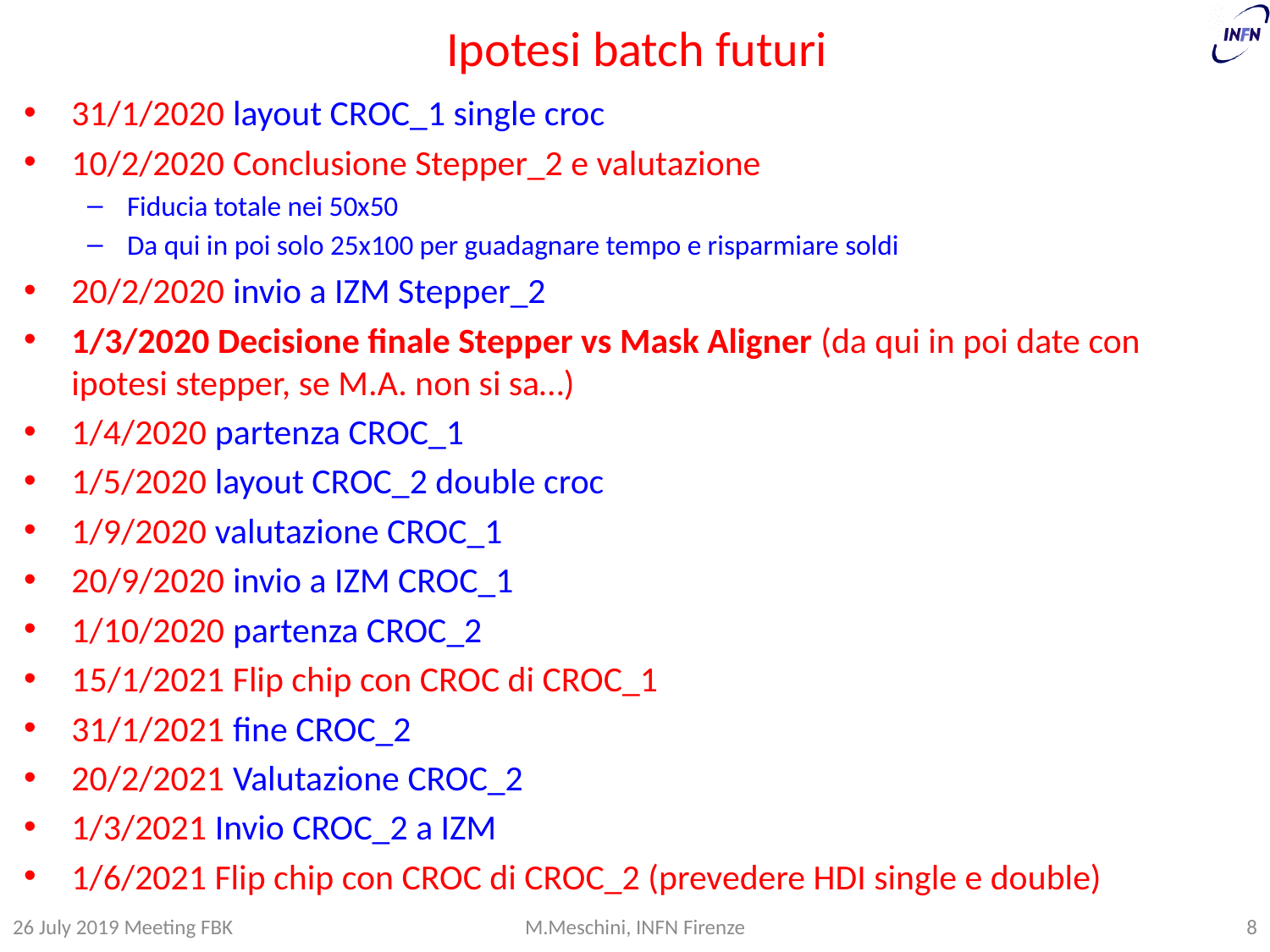

# Ipotesi batch futuri
31/1/2020 layout CROC_1 single croc
10/2/2020 Conclusione Stepper_2 e valutazione
Fiducia totale nei 50x50
Da qui in poi solo 25x100 per guadagnare tempo e risparmiare soldi
20/2/2020 invio a IZM Stepper_2
1/3/2020 Decisione finale Stepper vs Mask Aligner (da qui in poi date con ipotesi stepper, se M.A. non si sa…)
1/4/2020 partenza CROC_1
1/5/2020 layout CROC_2 double croc
1/9/2020 valutazione CROC_1
20/9/2020 invio a IZM CROC_1
1/10/2020 partenza CROC_2
15/1/2021 Flip chip con CROC di CROC_1
31/1/2021 fine CROC_2
20/2/2021 Valutazione CROC_2
1/3/2021 Invio CROC_2 a IZM
1/6/2021 Flip chip con CROC di CROC_2 (prevedere HDI single e double)

26 July 2019 Meeting FBK
M.Meschini, INFN Firenze
8